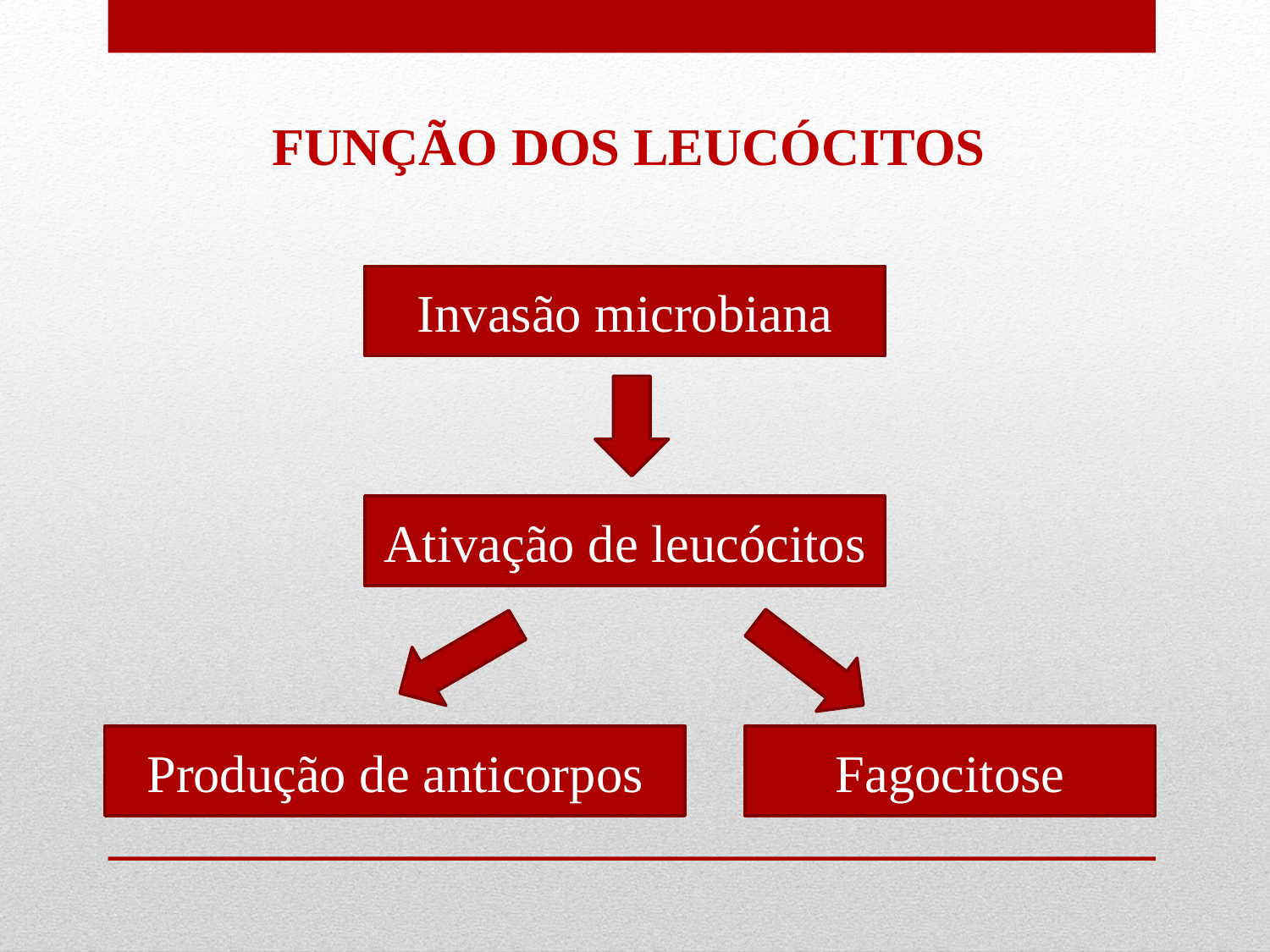

FUNÇÃO DOS LEUCÓCITOS
Invasão microbiana

Ativação de leucócitos

Produção de anticorpos
Fagocitose